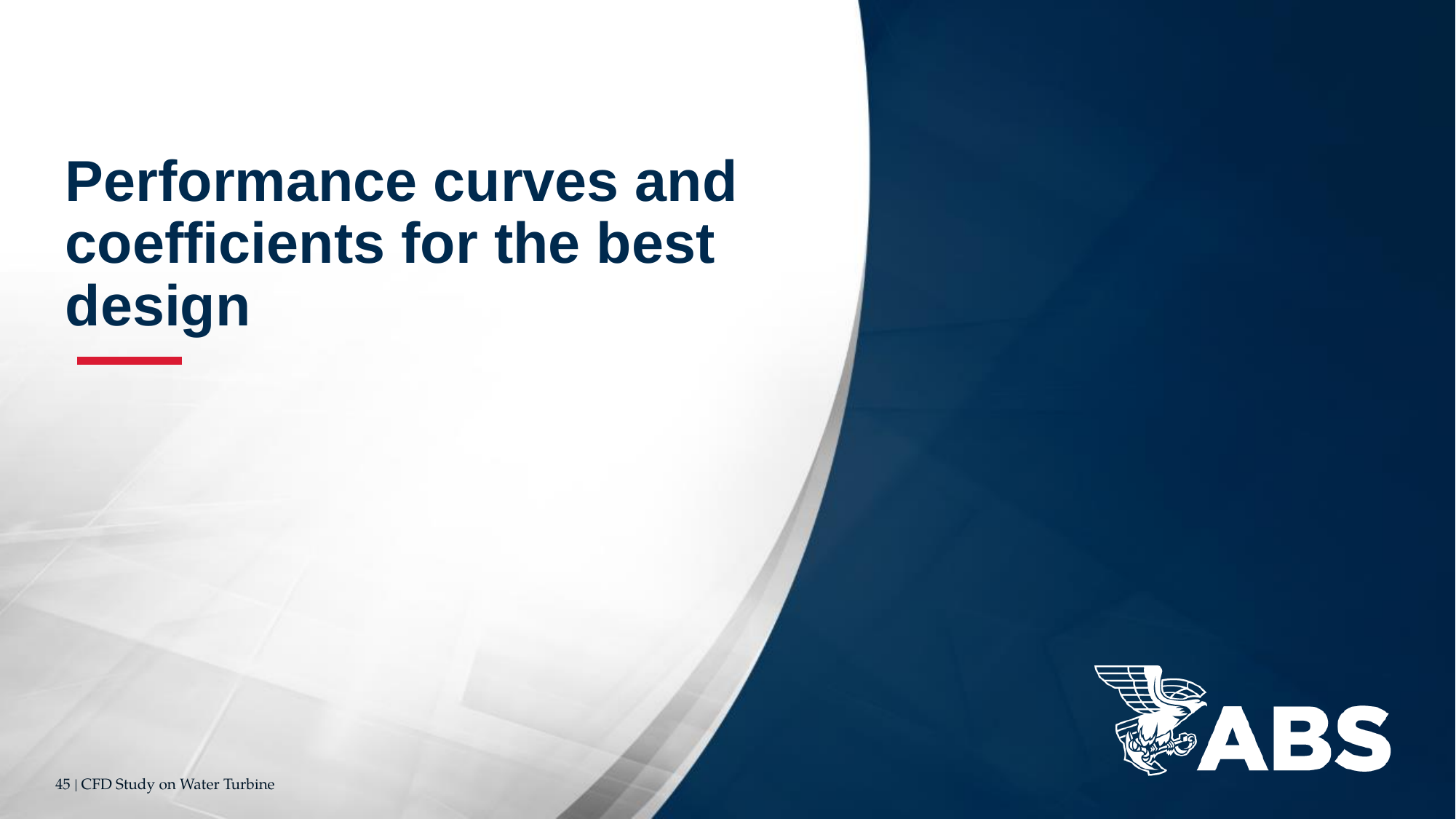

Performance curves and coefficients for the best design
45 | CFD Study on Water Turbine